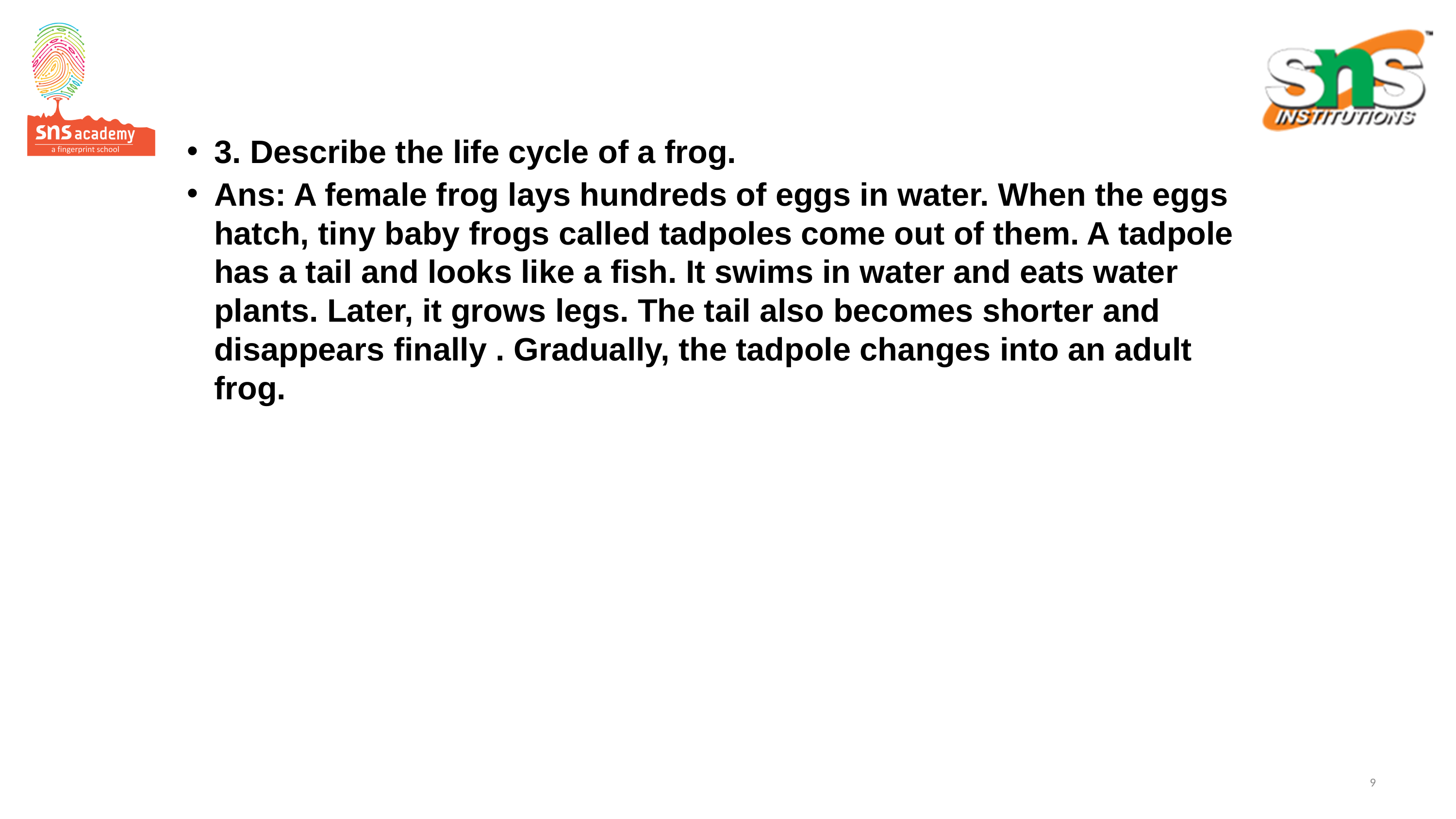

#
3. Describe the life cycle of a frog.
Ans: A female frog lays hundreds of eggs in water. When the eggs hatch, tiny baby frogs called tadpoles come out of them. A tadpole has a tail and looks like a fish. It swims in water and eats water plants. Later, it grows legs. The tail also becomes shorter and disappears finally . Gradually, the tadpole changes into an adult frog.
9